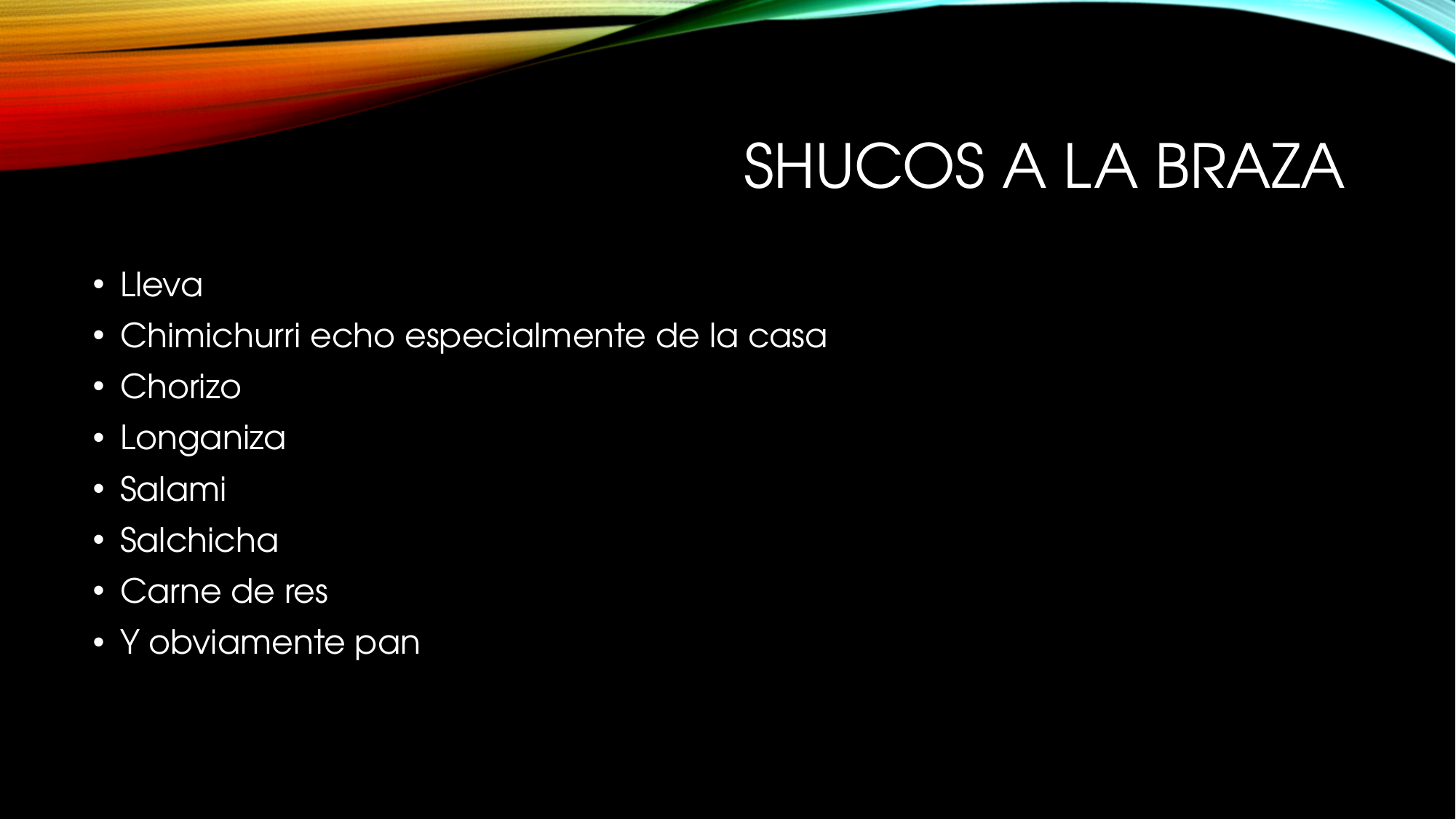

# Shucos A la Braza
Lleva
Chimichurri echo especialmente de la casa
Chorizo
Longaniza
Salami
Salchicha
Carne de res
Y obviamente pan